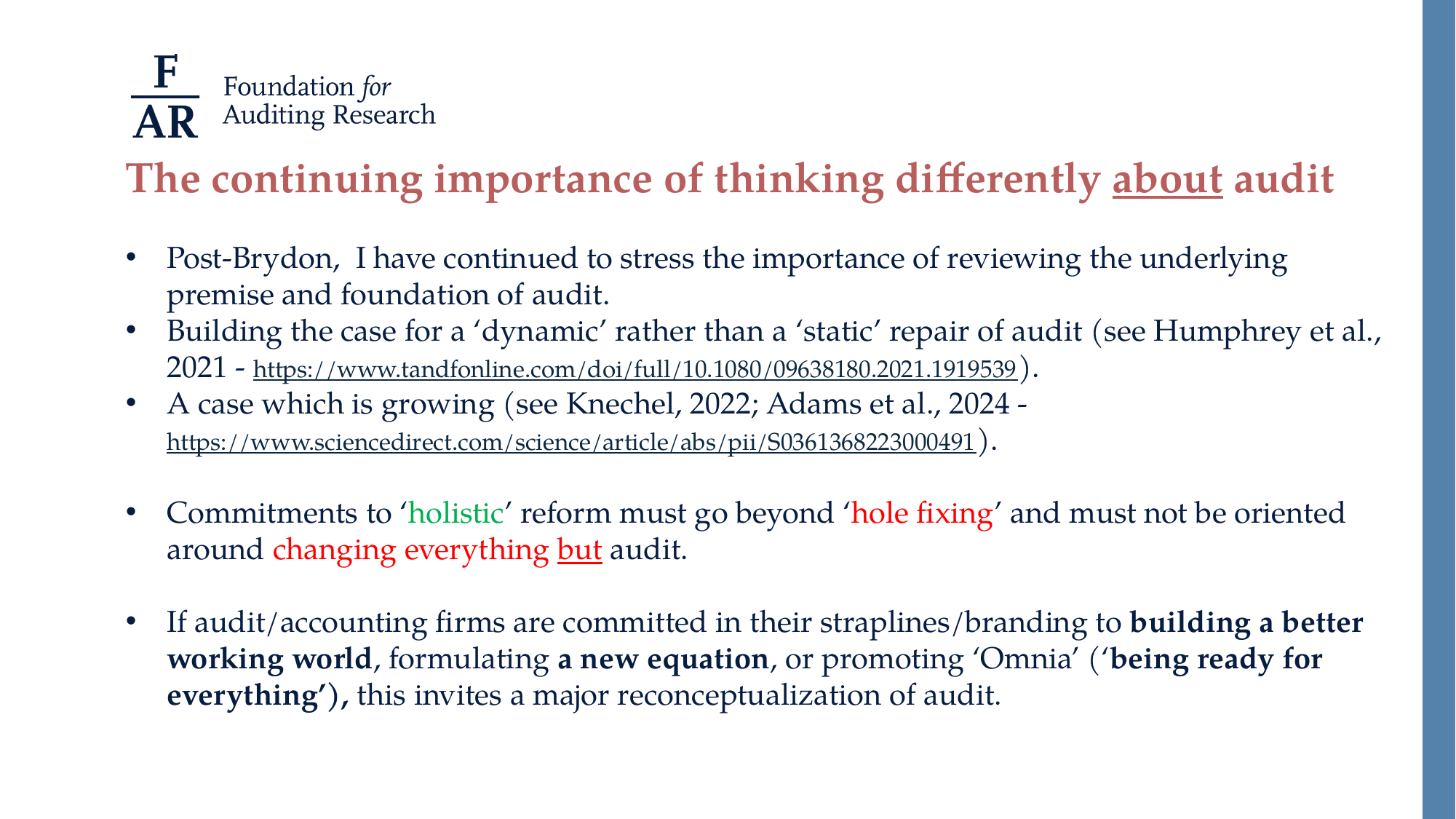

The continuing importance of thinking differently about audit

Post-Brydon,  I have continued to stress the importance of reviewing the underlying premise and foundation of audit.
Building the case for a ‘dynamic’ rather than a ‘static’ repair of audit (see Humphrey et al., 2021 - https://www.tandfonline.com/doi/full/10.1080/09638180.2021.1919539).
A case which is growing (see Knechel, 2022; Adams et al., 2024 - https://www.sciencedirect.com/science/article/abs/pii/S0361368223000491).

Commitments to ‘holistic’ reform must go beyond ‘hole fixing’ and must not be oriented around changing everything but audit.

If audit/accounting firms are committed in their straplines/branding to building a better working world, formulating a new equation, or promoting ‘Omnia’ (‘being ready for everything’), this invites a major reconceptualization of audit.